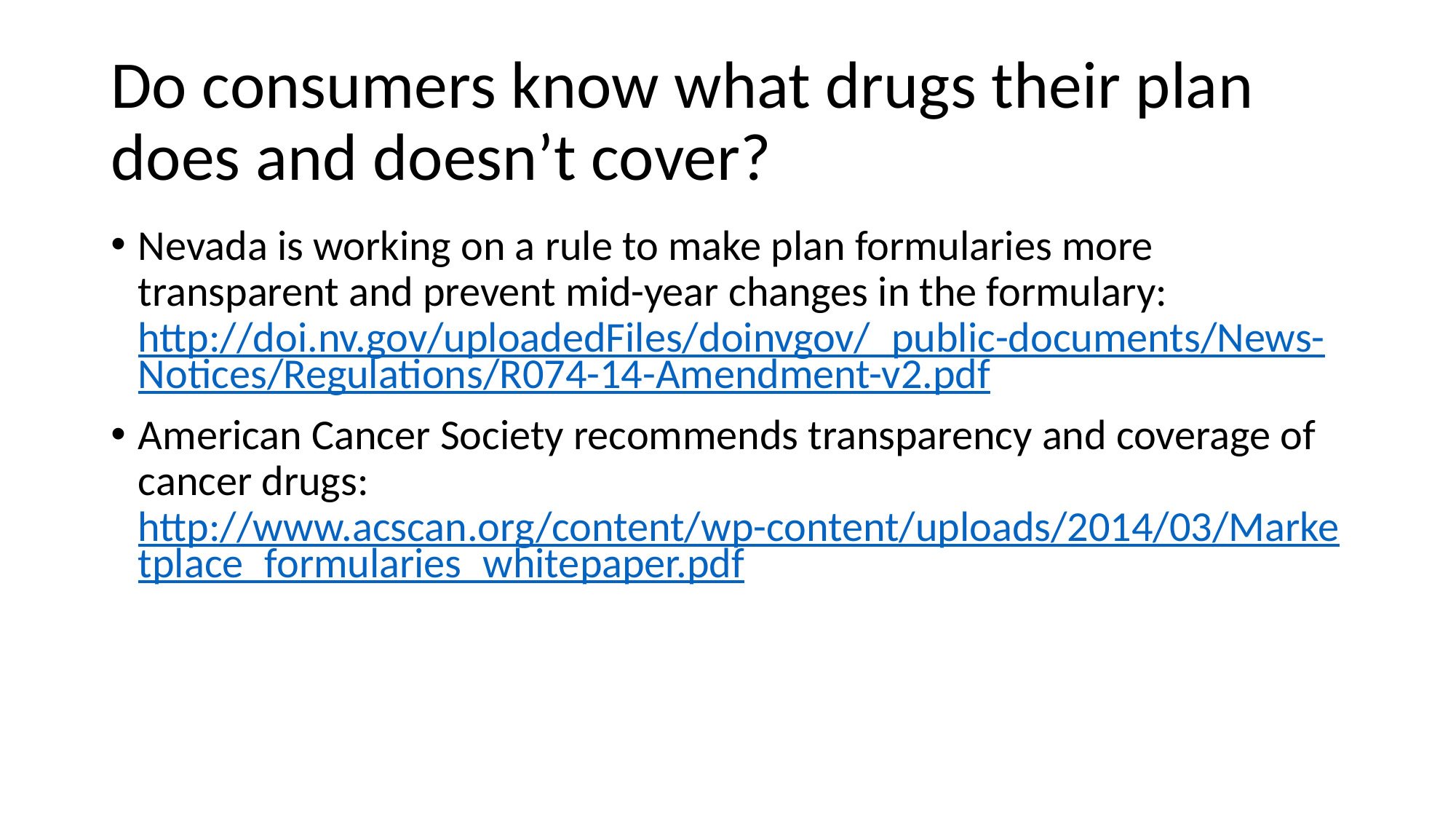

# Do consumers know what drugs their plan does and doesn’t cover?
Nevada is working on a rule to make plan formularies more transparent and prevent mid-year changes in the formulary: http://doi.nv.gov/uploadedFiles/doinvgov/_public-documents/News-Notices/Regulations/R074-14-Amendment-v2.pdf
American Cancer Society recommends transparency and coverage of cancer drugs: http://www.acscan.org/content/wp-content/uploads/2014/03/Marketplace_formularies_whitepaper.pdf